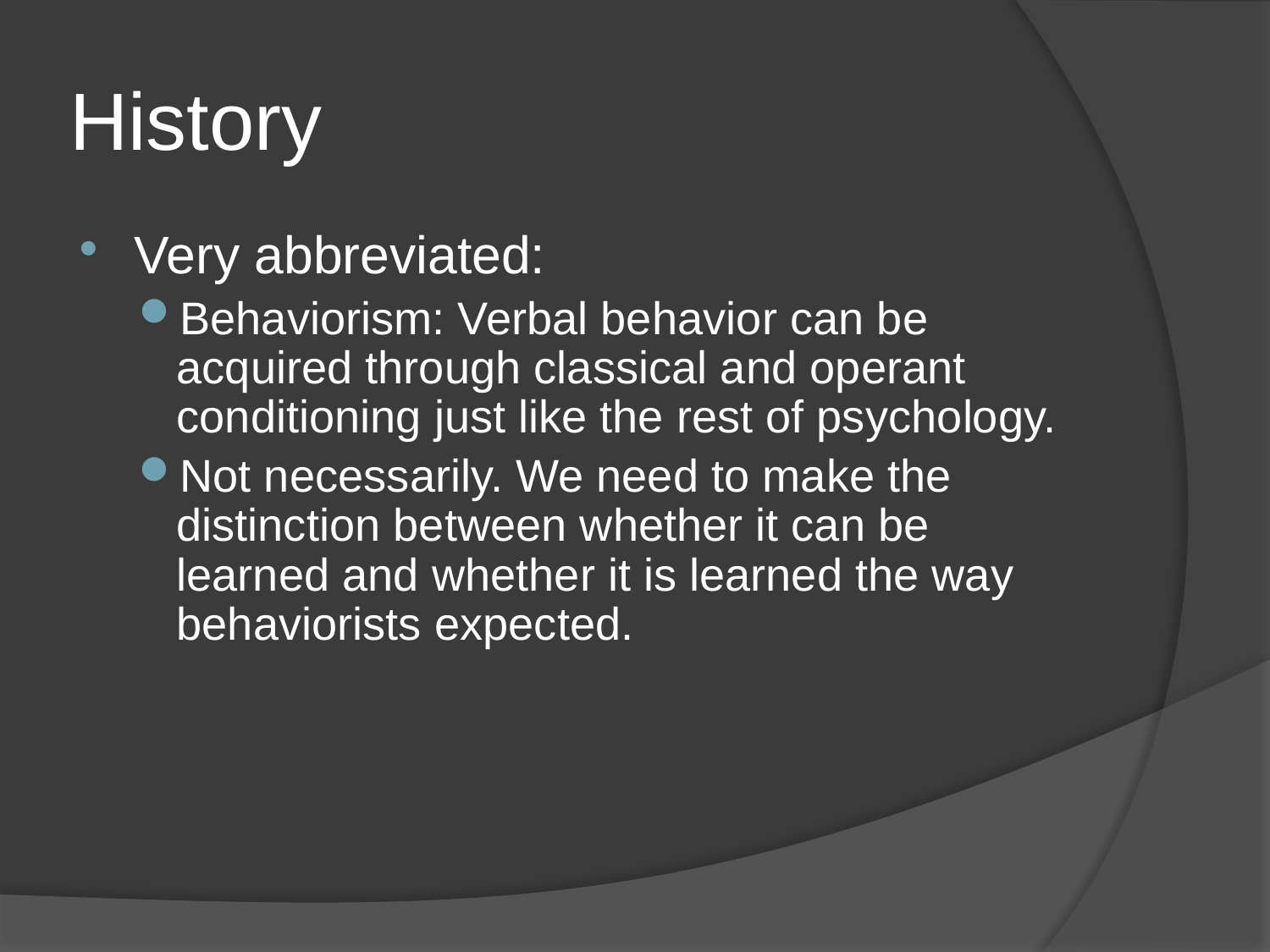

# History
Very abbreviated:
Behaviorism: Verbal behavior can be acquired through classical and operant conditioning just like the rest of psychology.
Not necessarily. We need to make the distinction between whether it can be learned and whether it is learned the way behaviorists expected.